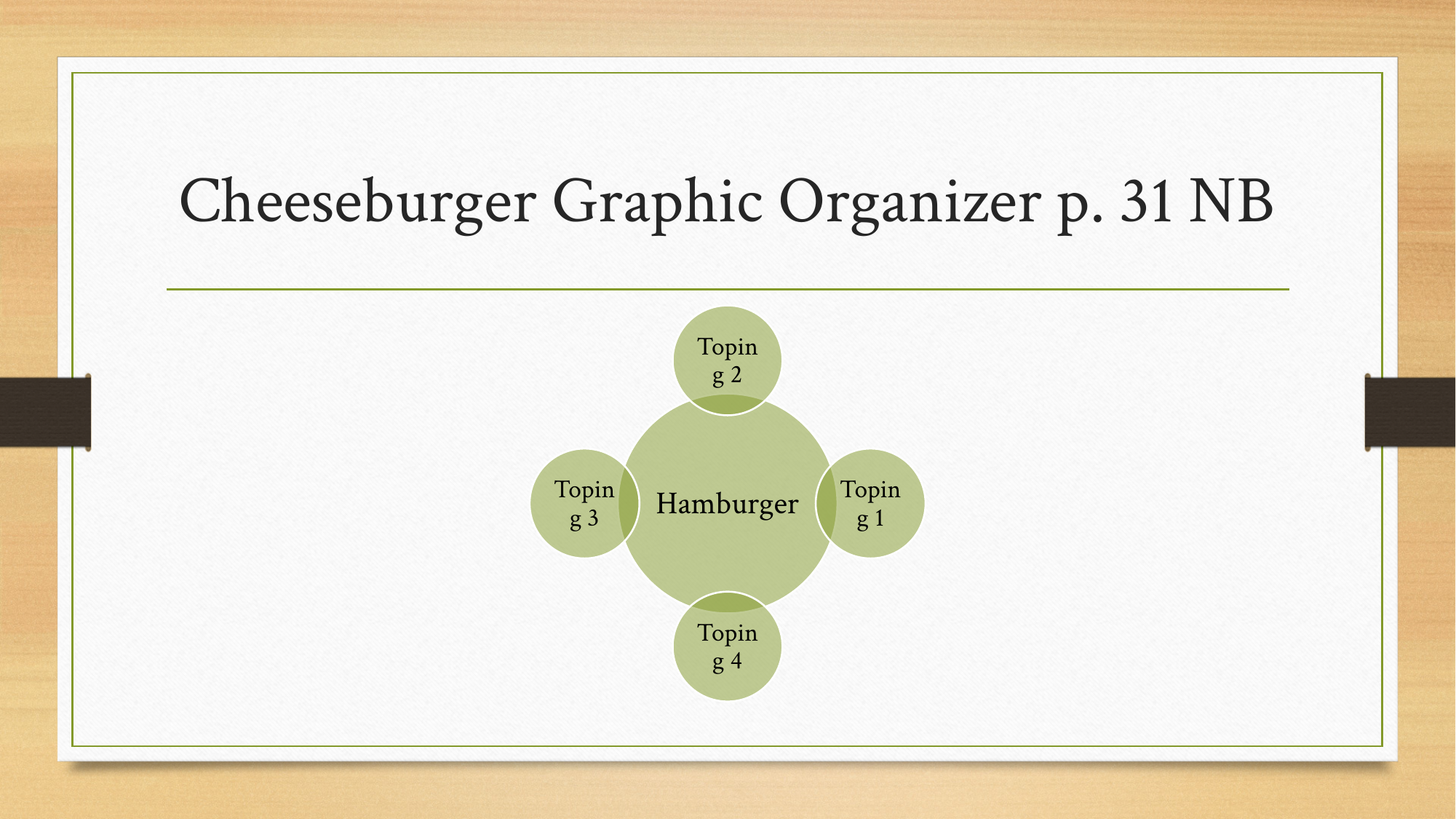

# Cheeseburger Graphic Organizer p. 31 NB
Hamburger
Toping 2
Toping 1
Toping 4
Toping 3